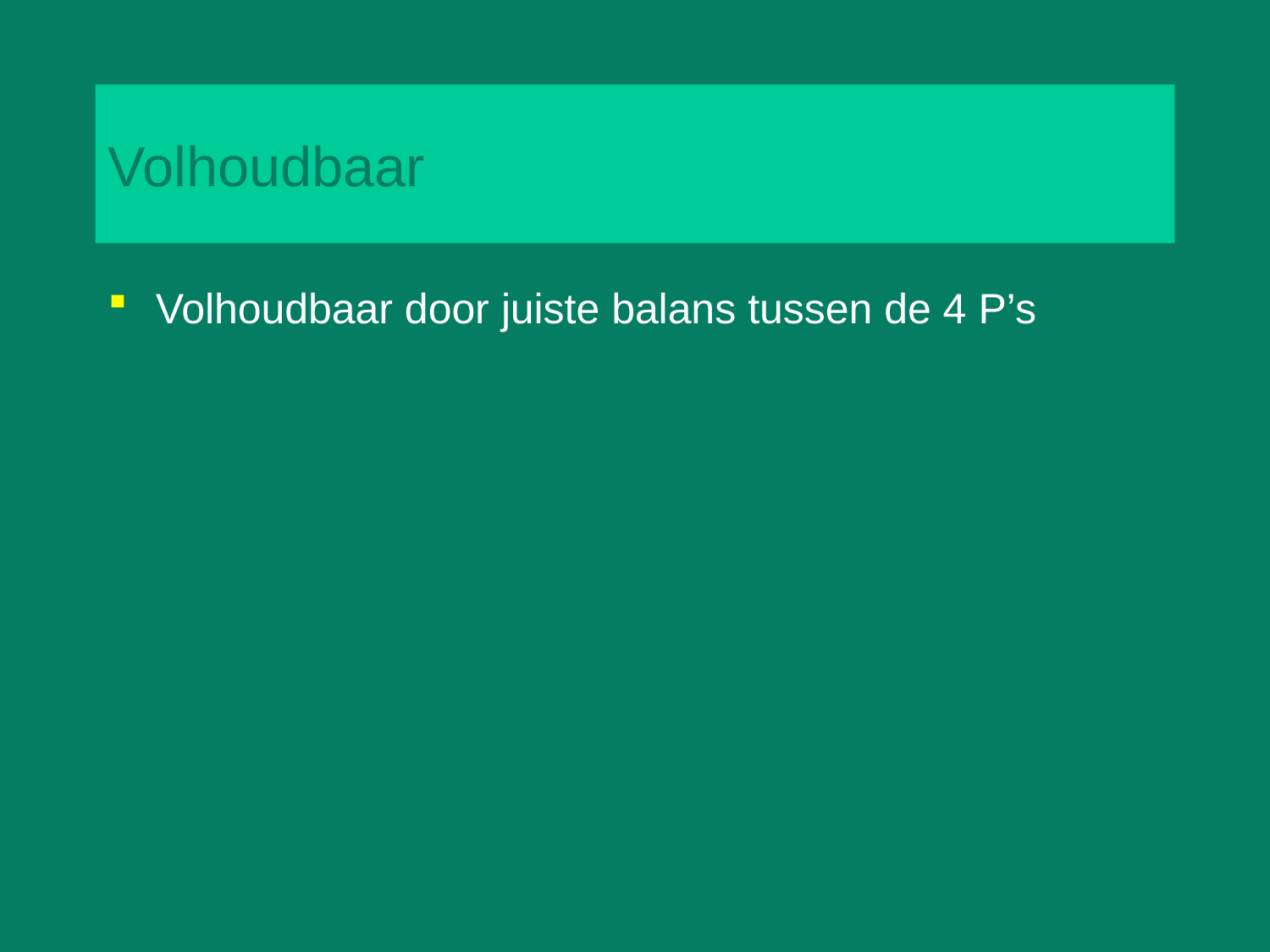

# Volhoudbaar
Volhoudbaar door juiste balans tussen de 4 P’s